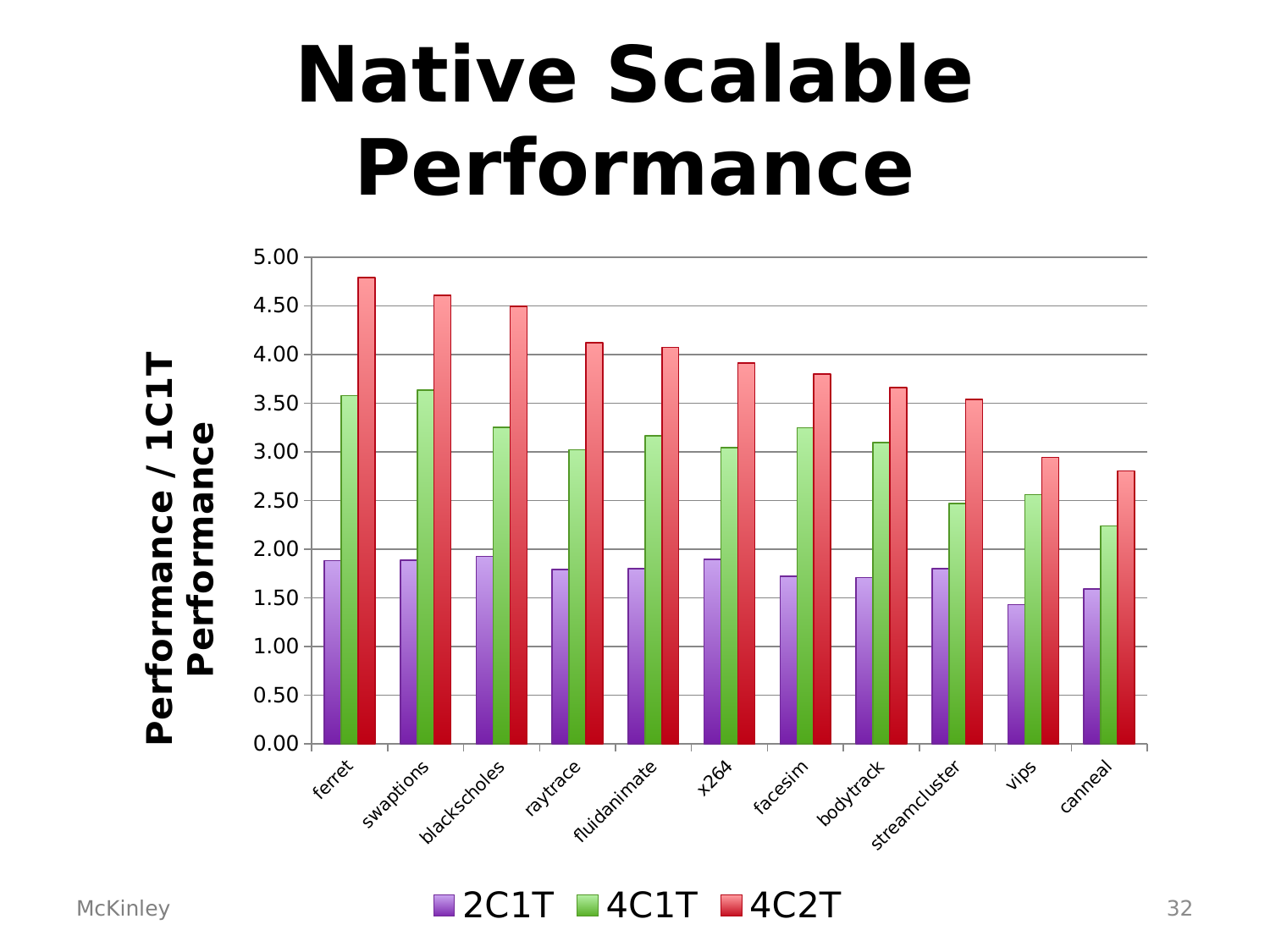

# Native Scalable Performance

### Chart

| Category |  |  |  |
|---|---|---|---|
| ferret | 1.881822242274195 | 3.578386073864434 | 4.790755288978714 |
| swaptions | 1.888611643117841 | 3.635548182001572 | 4.607640970483477 |
| blackscholes | 1.928185218005137 | 3.25042725304774 | 4.494688379955885 |
| raytrace | 1.79306196932989 | 3.0209261173801 | 4.121007031500754 |
| fluidanimate | 1.799719861138318 | 3.16559067357513 | 4.073837423975074 |
| x264 | 1.897459843107957 | 3.041924454245655 | 3.910163086869569 |
| facesim | 1.723484793231712 | 3.24874206054607 | 3.798901258575222 |
| bodytrack | 1.707267263762873 | 3.095290268469053 | 3.662110335332874 |
| streamcluster | 1.798935034760193 | 2.46913058110635 | 3.535969484732699 |
| vips | 1.43184630054296 | 2.559365007817672 | 2.944577581055212 |
| canneal | 1.58933710636173 | 2.236724218001882 | 2.803852068612879 |
McKinley
32